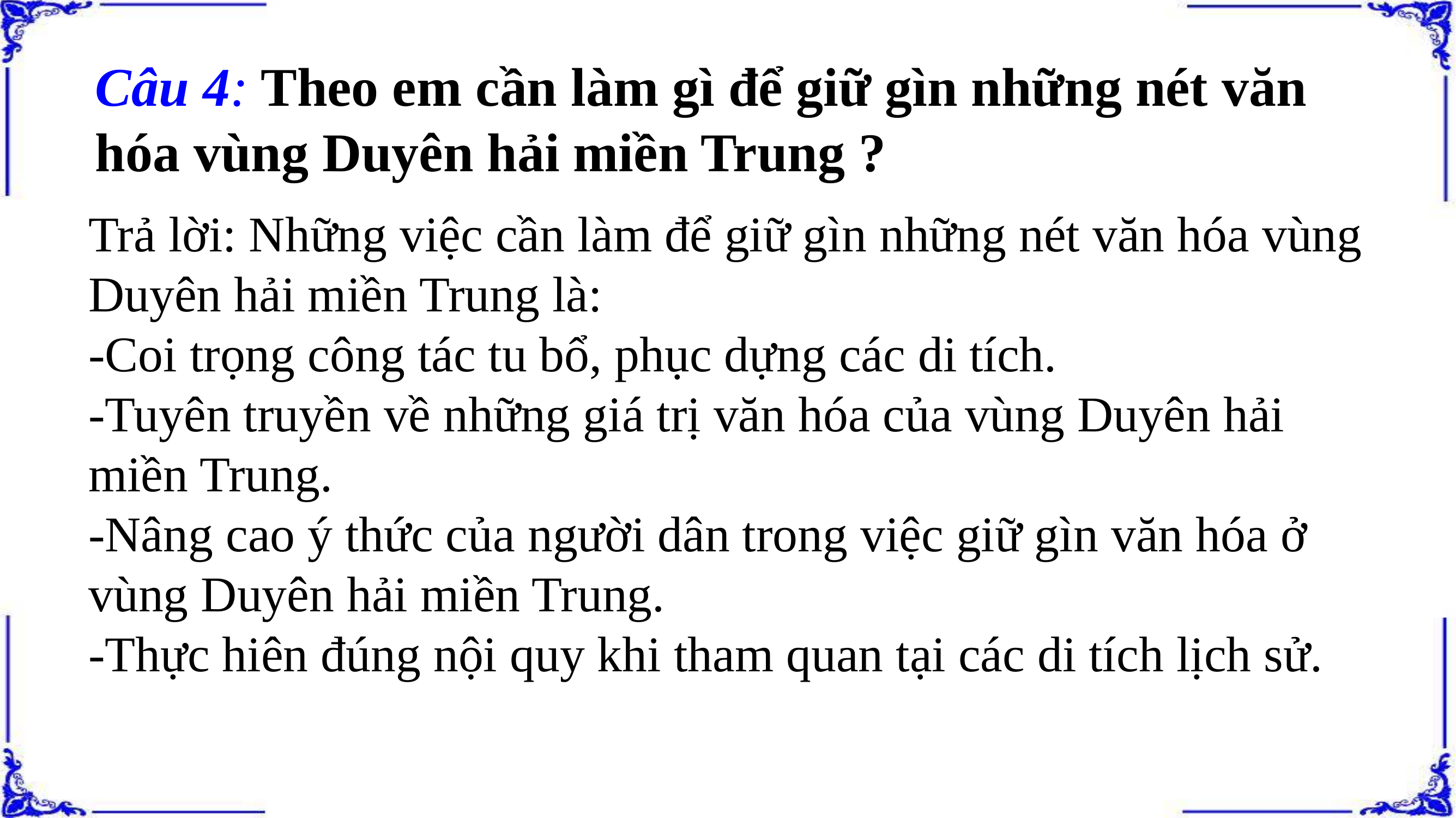

Câu 4: Theo em cần làm gì để giữ gìn những nét văn hóa vùng Duyên hải miền Trung ?
Trả lời: Những việc cần làm để giữ gìn những nét văn hóa vùng Duyên hải miền Trung là:
-Coi trọng công tác tu bổ, phục dựng các di tích.
-Tuyên truyền về những giá trị văn hóa của vùng Duyên hải miền Trung.
-Nâng cao ý thức của người dân trong việc giữ gìn văn hóa ở vùng Duyên hải miền Trung.
-Thực hiên đúng nội quy khi tham quan tại các di tích lịch sử.